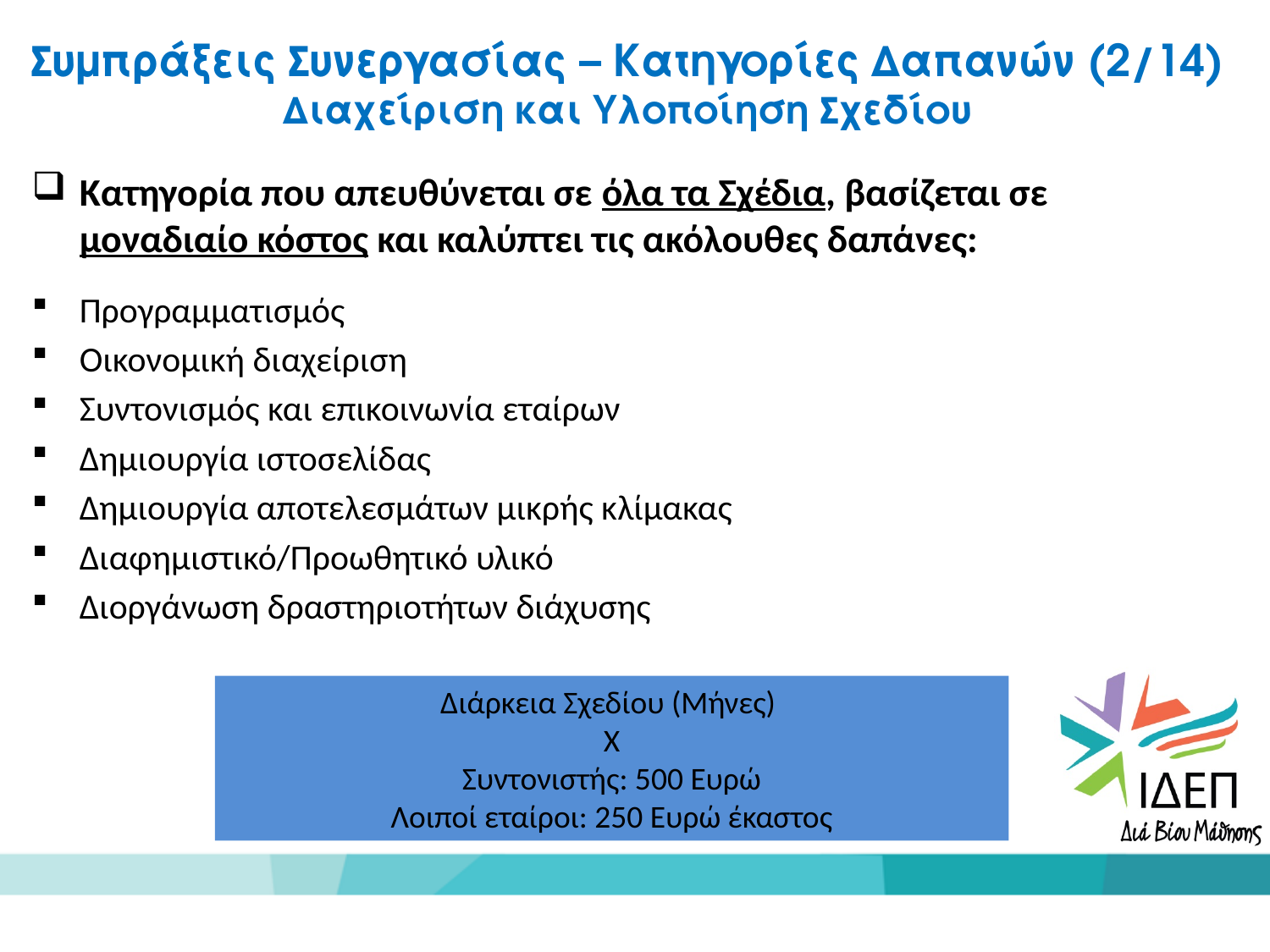

Συμπράξεις Συνεργασίας – Κατηγορίες Δαπανών (2/14)
Διαχείριση και Υλοποίηση Σχεδίου
Κατηγορία που απευθύνεται σε όλα τα Σχέδια, βασίζεται σε μοναδιαίο κόστος και καλύπτει τις ακόλουθες δαπάνες:

Προγραμματισμός
Οικονομική διαχείριση
Συντονισμός και επικοινωνία εταίρων
Δημιουργία ιστοσελίδας
Δημιουργία αποτελεσμάτων μικρής κλίμακας
Διαφημιστικό/Προωθητικό υλικό
Διοργάνωση δραστηριοτήτων διάχυσης

Διάρκεια Σχεδίου (Μήνες)
Χ
Συντονιστής: 500 Ευρώ
Λοιποί εταίροι: 250 Ευρώ έκαστος